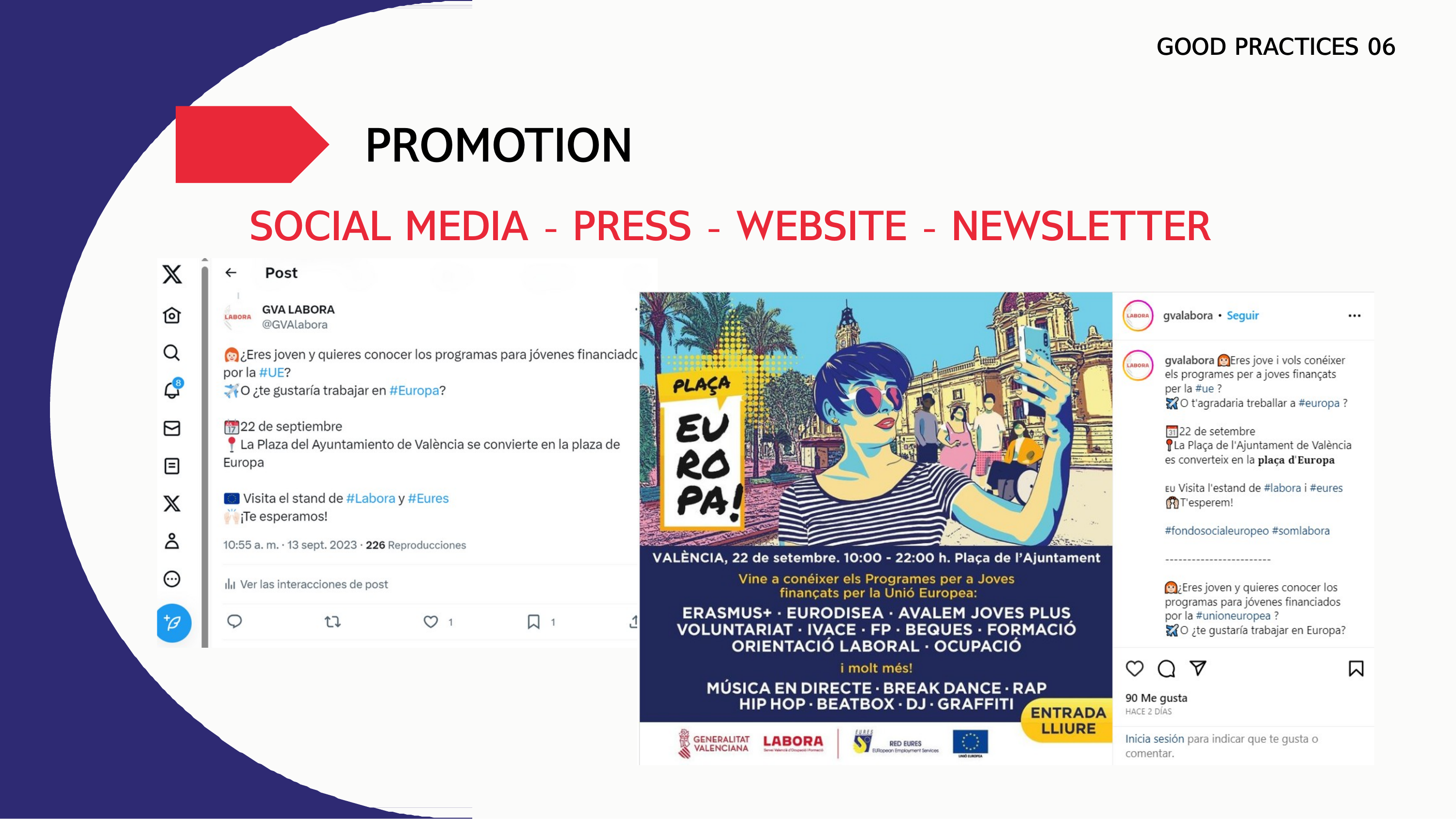

GOOD PRACTICES 06
PROMOTION
SOCIAL MEDIA - PRESS - WEBSITE - NEWSLETTER